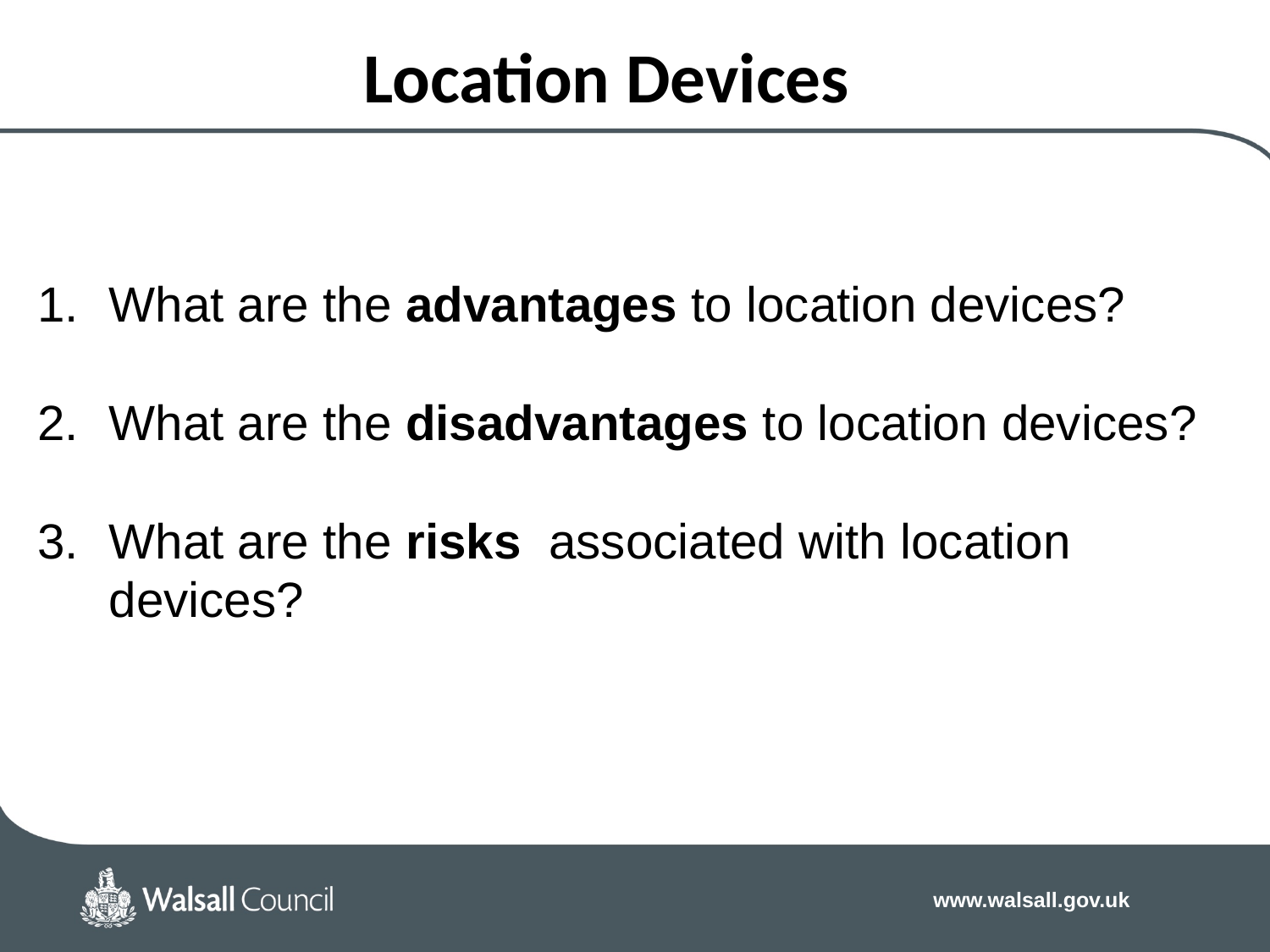

# Location Devices
What are the advantages to location devices?

2.	What are the disadvantages to location devices?

3.	What are the risks  associated with location devices?